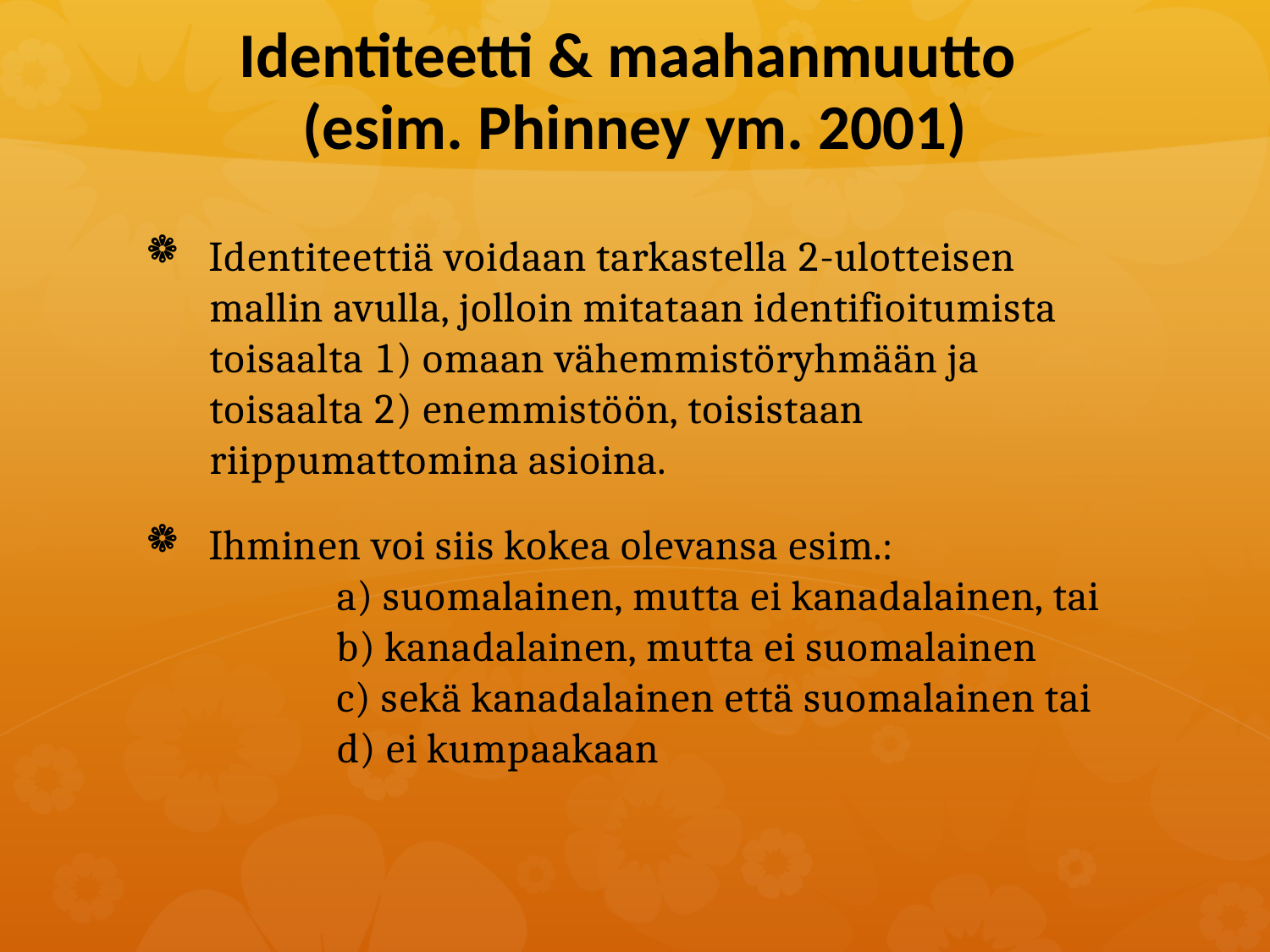

# Identiteetti & maahanmuutto (esim. Phinney ym. 2001)
Identiteettiä voidaan tarkastella 2-ulotteisen mallin avulla, jolloin mitataan identifioitumista  toisaalta 1) omaan vähemmistöryhmään ja toisaalta 2) enemmistöön, toisistaan riippumattomina asioina.
Ihminen voi siis kokea olevansa esim.: 			a) suomalainen, mutta ei kanadalainen, tai 	b) kanadalainen, mutta ei suomalainen 		c) sekä kanadalainen että suomalainen tai 	d) ei kumpaakaan